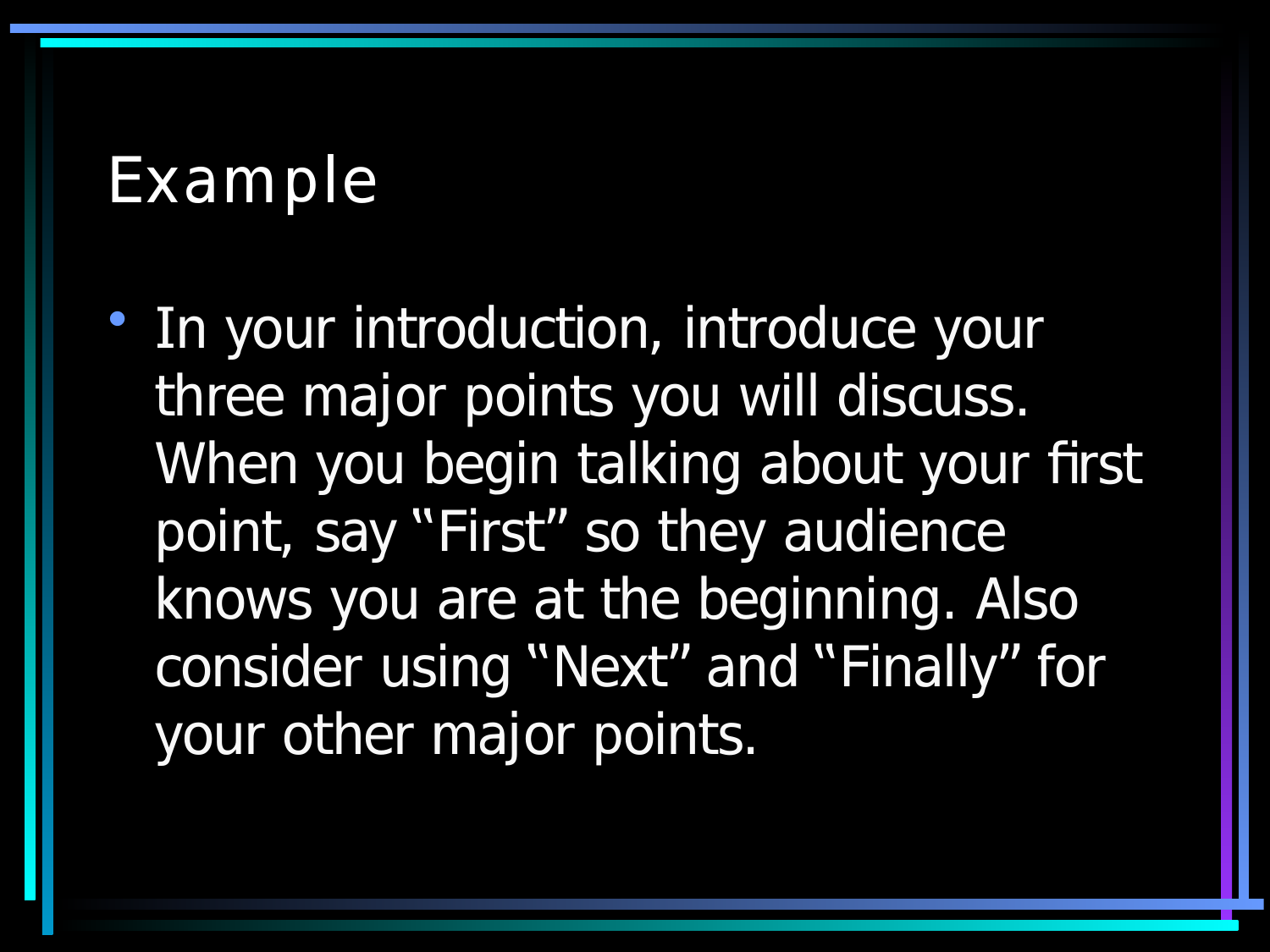

# Example
In your introduction, introduce your three major points you will discuss. When you begin talking about your first point, say “First” so they audience knows you are at the beginning. Also consider using “Next” and “Finally” for your other major points.